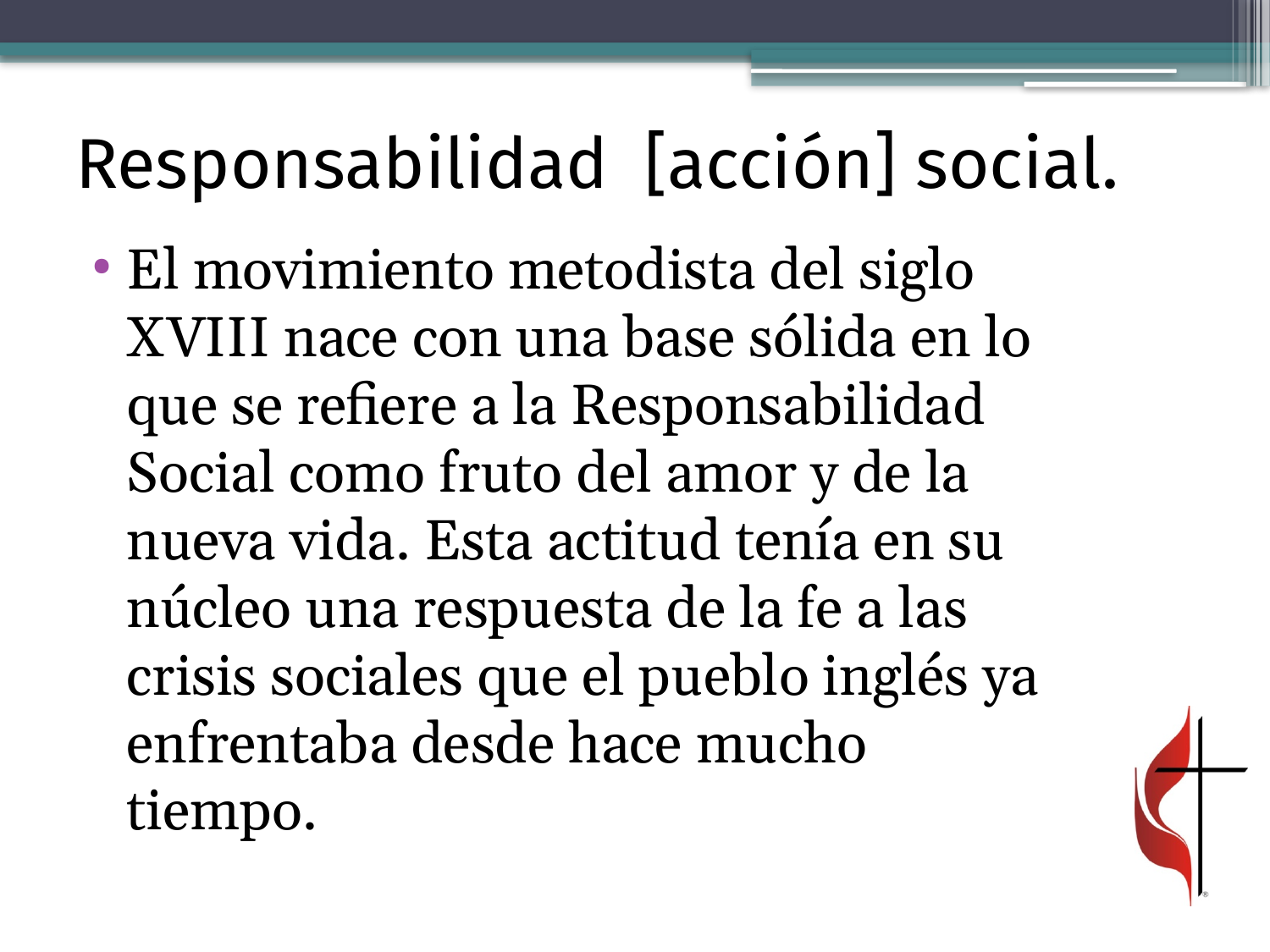

# Responsabilidad  [acción] social.
El movimiento metodista del siglo XVIII nace con una base sólida en lo que se refiere a la Responsabilidad Social como fruto del amor y de la nueva vida. Esta actitud tenía en su núcleo una respuesta de la fe a las crisis sociales que el pueblo inglés ya enfrentaba desde hace mucho tiempo.